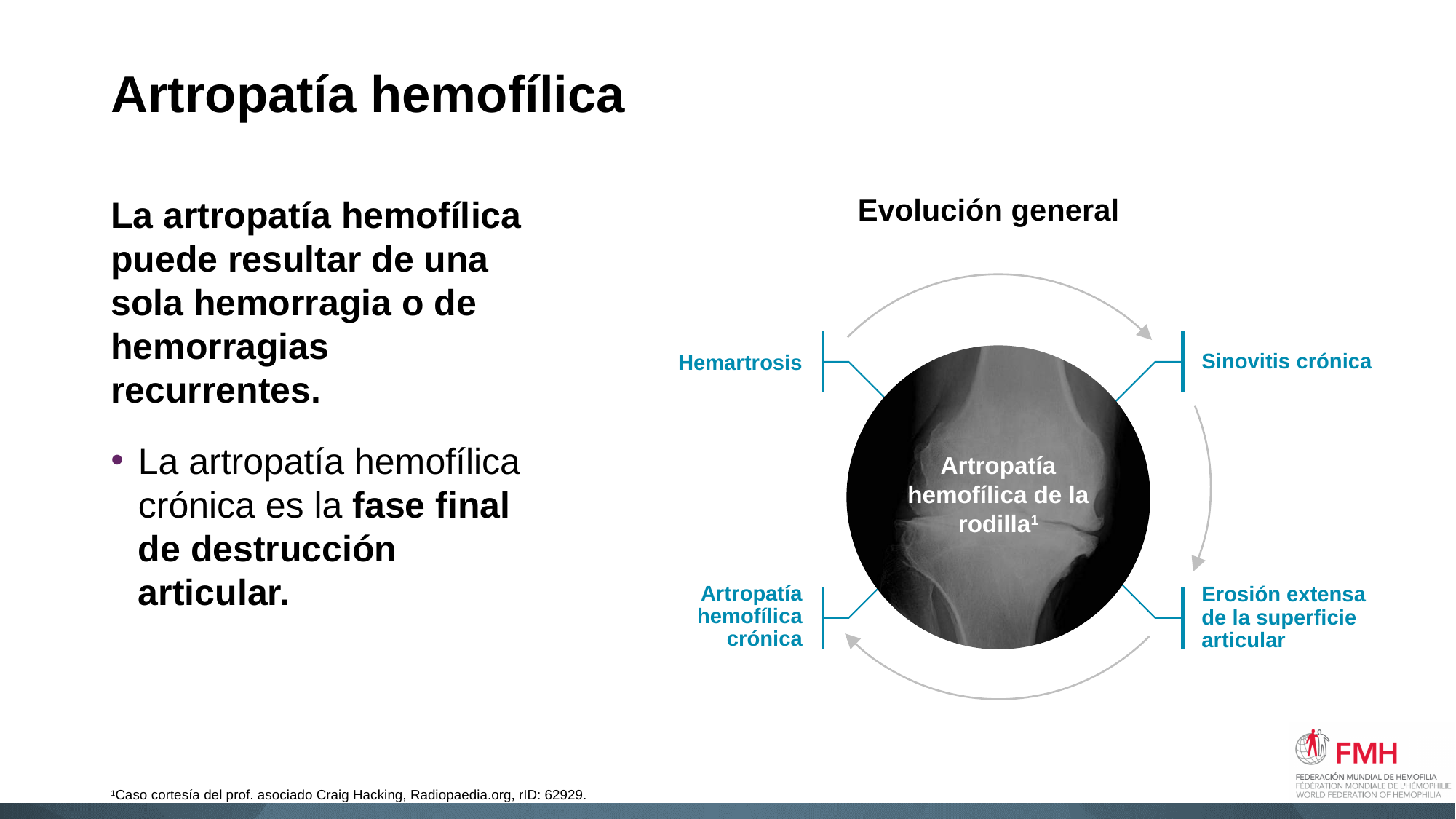

# Artropatía hemofílica
Evolución general
La artropatía hemofílica puede resultar de una sola hemorragia o de hemorragias recurrentes.
La artropatía hemofílica crónica es la fase final de destrucción articular.

Sinovitis crónica
Hemartrosis

Artropatía hemofílica de la rodilla1
Erosión extensa de la superficie articular
Artropatía hemofílica crónica

1Caso cortesía del prof. asociado Craig Hacking, Radiopaedia.org, rID: 62929.